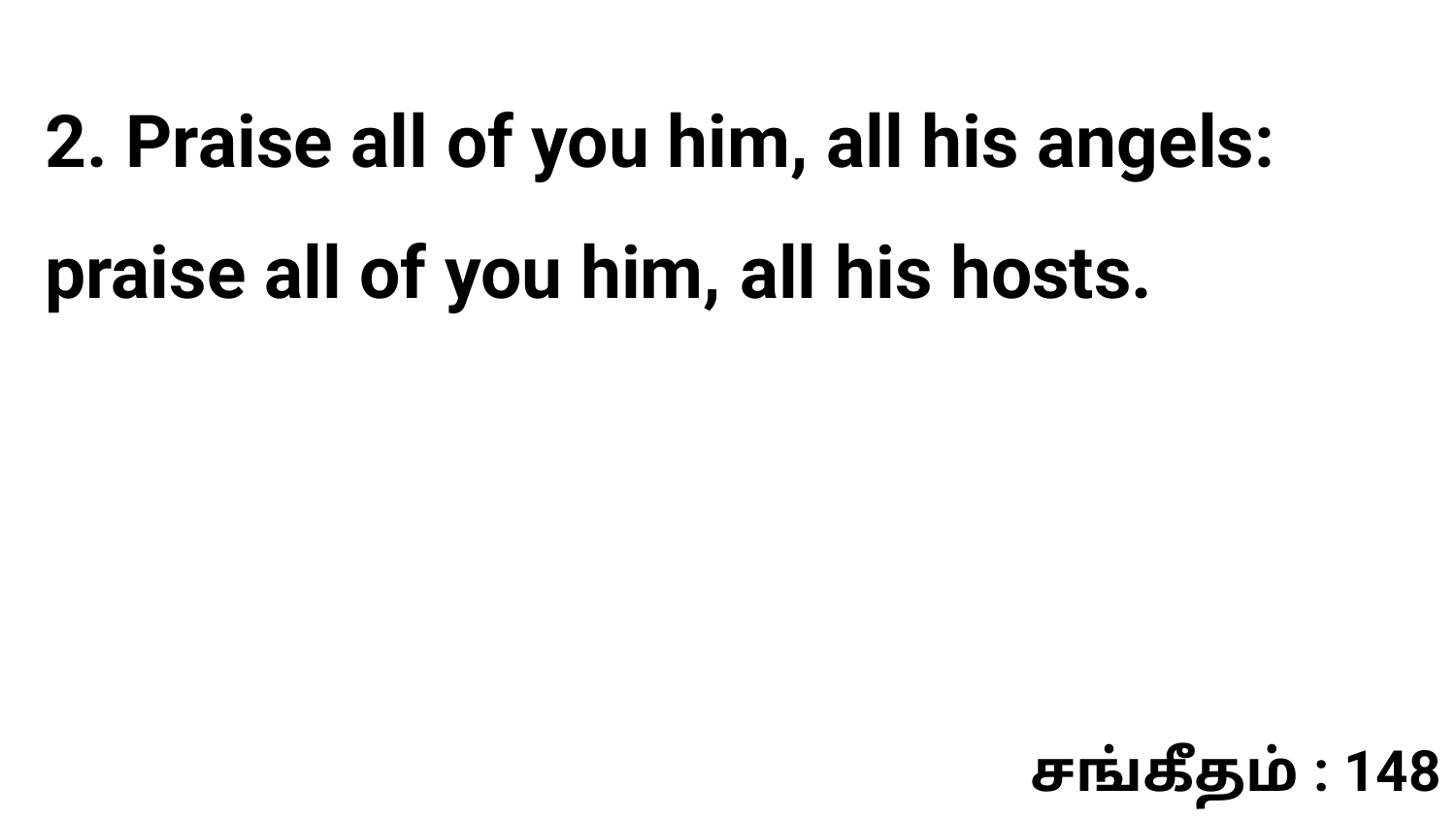

2. Praise all of you him, all his angels: praise all of you him, all his hosts.
சங்கீதம் : 148